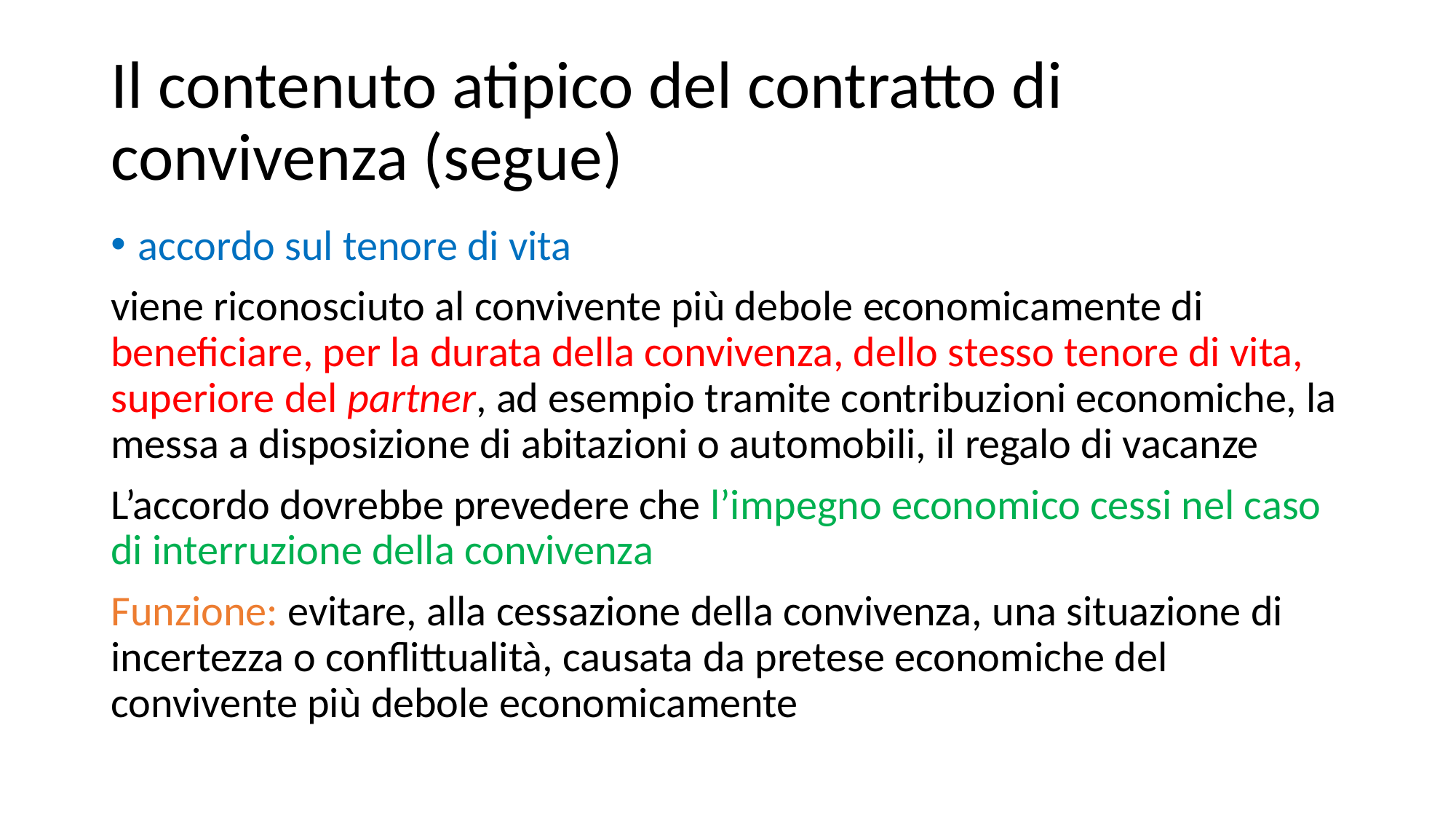

# Il contenuto atipico del contratto di convivenza (segue)
accordo sul tenore di vita
viene riconosciuto al convivente più debole economicamente di beneficiare, per la durata della convivenza, dello stesso tenore di vita, superiore del partner, ad esempio tramite contribuzioni economiche, la messa a disposizione di abitazioni o automobili, il regalo di vacanze
L’accordo dovrebbe prevedere che l’impegno economico cessi nel caso di interruzione della convivenza
Funzione: evitare, alla cessazione della convivenza, una situazione di incertezza o conflittualità, causata da pretese economiche del convivente più debole economicamente